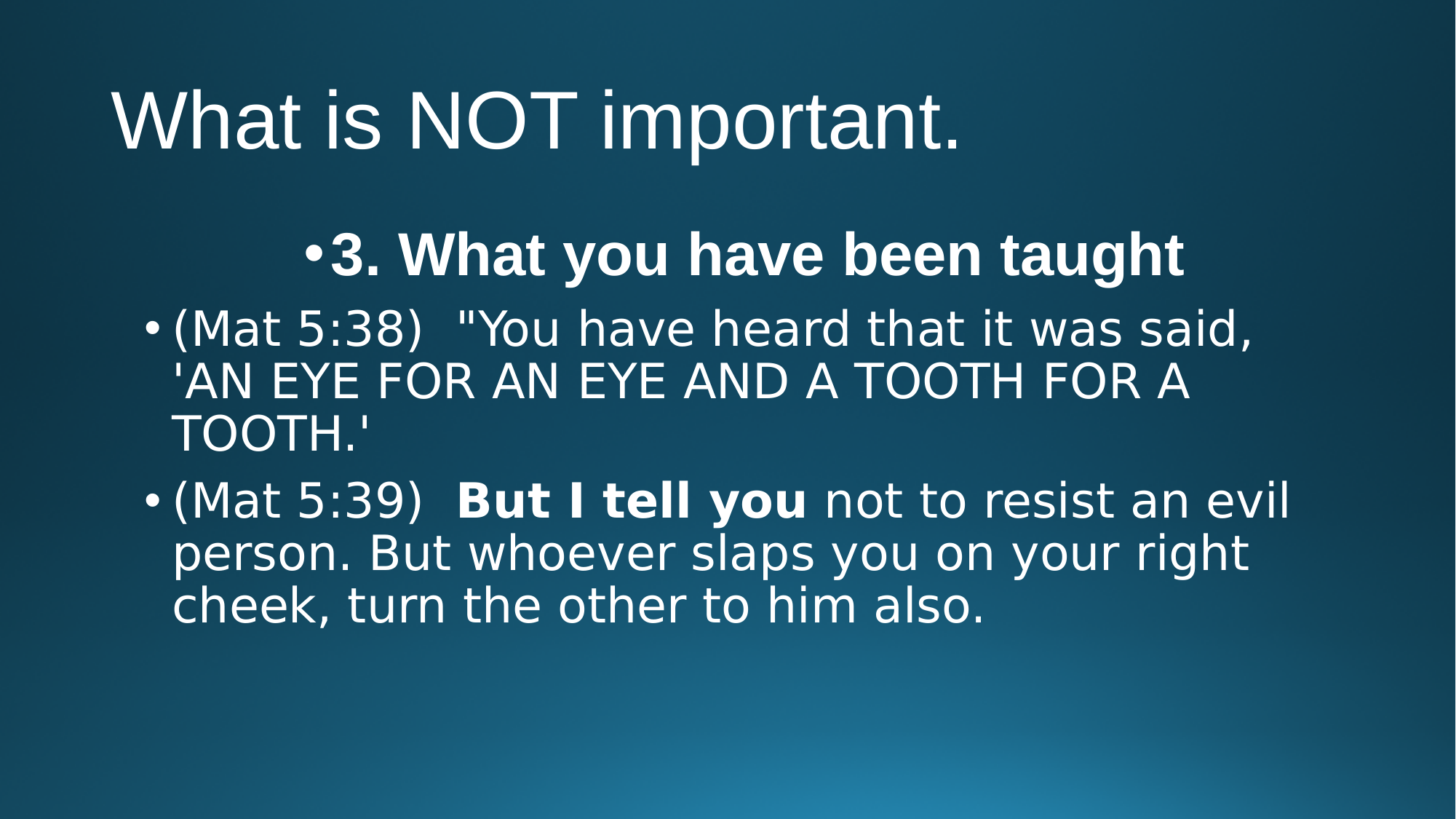

# What is NOT important.
3. What you have been taught
(Mat 5:38)  "You have heard that it was said, 'AN EYE FOR AN EYE AND A TOOTH FOR A TOOTH.'
(Mat 5:39)  But I tell you not to resist an evil person. But whoever slaps you on your right cheek, turn the other to him also.